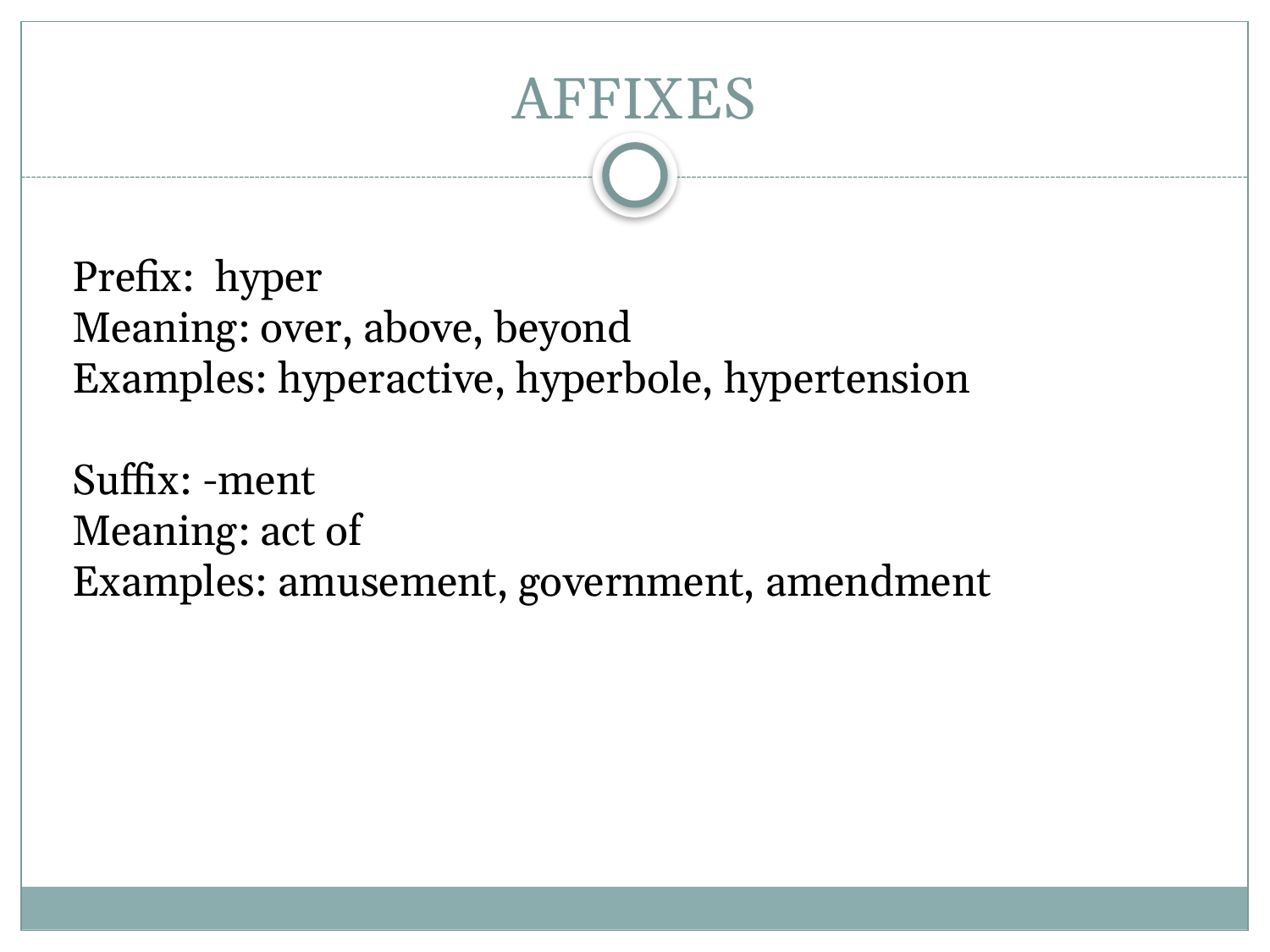

# AFFIXES
Prefix:  hyper
Meaning: over, above, beyond
Examples: hyperactive, hyperbole, hypertension

Suffix: -ment
Meaning: act of
Examples: amusement, government, amendment